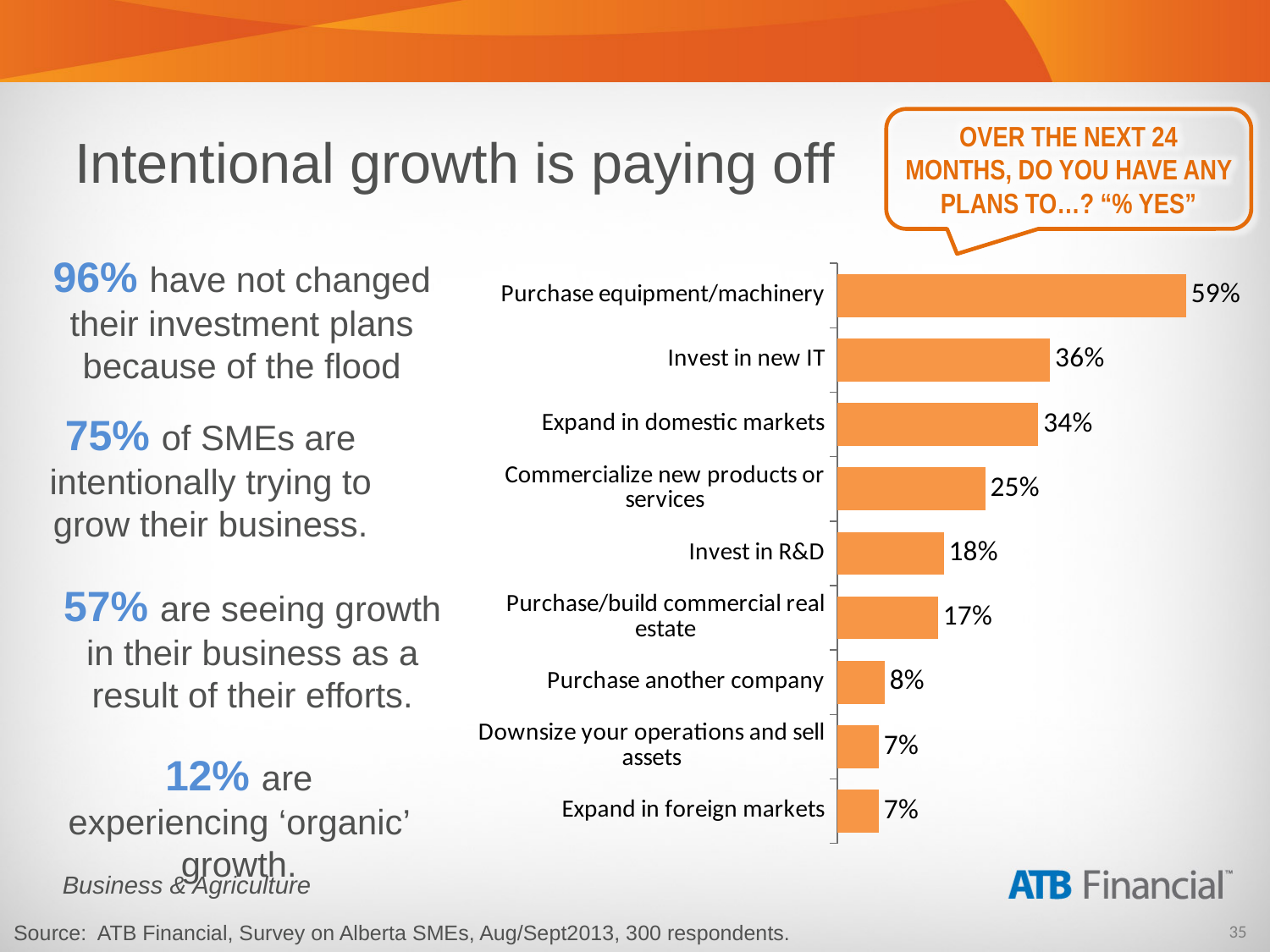

OVER THE NEXT 24 MONTHS, DO YOU HAVE ANY PLANS TO…? “% YES”
Intentional growth is paying off
96% have not changed their investment plans because of the flood

### Chart

| Category | Series 1 |
|---|---|
| Expand in foreign markets | 0.07000000000000002 |
| Downsize your operations and sell assets | 0.07000000000000002 |
| Purchase another company | 0.08000000000000004 |
| Purchase/build commercial real estate | 0.17 |
| Invest in R&D | 0.18000000000000016 |
| Commercialize new products or services | 0.25 |
| Expand in domestic markets | 0.34 |
| Invest in new IT | 0.3600000000000003 |
| Purchase equipment/machinery | 0.59 |
75% of SMEs are intentionally trying to grow their business.
57% are seeing growth in their business as a result of their efforts.
12% are experiencing ‘organic’ growth.
Source:  ATB Financial, Survey on Alberta SMEs, Aug/Sept2013, 300 respondents.